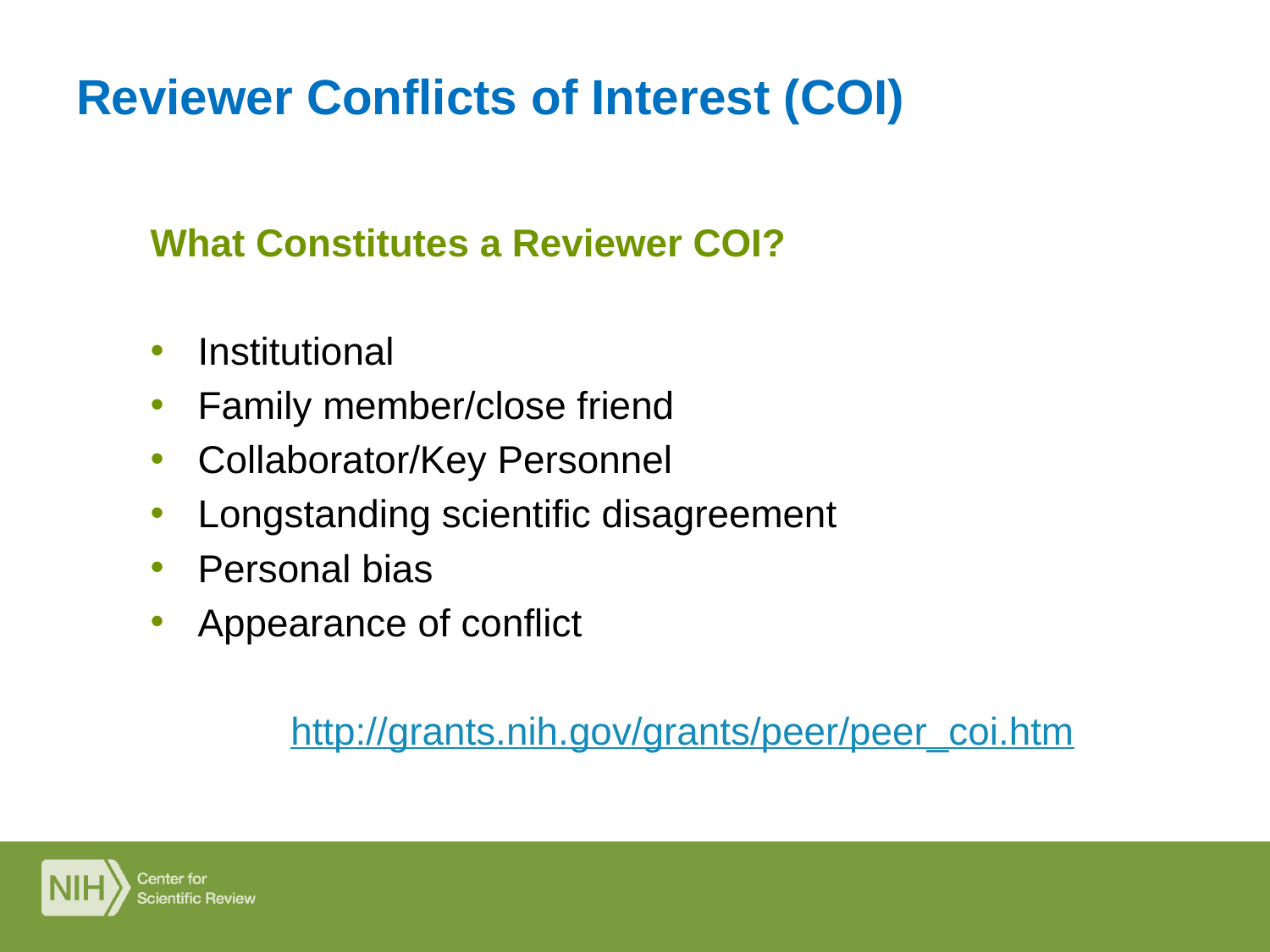

# Reviewer Conflicts of Interest (COI)
What Constitutes a Reviewer COI?

Institutional
Family member/close friend
Collaborator/Key Personnel
Longstanding scientific disagreement
Personal bias
Appearance of conflict

             http://grants.nih.gov/grants/peer/peer_coi.htm